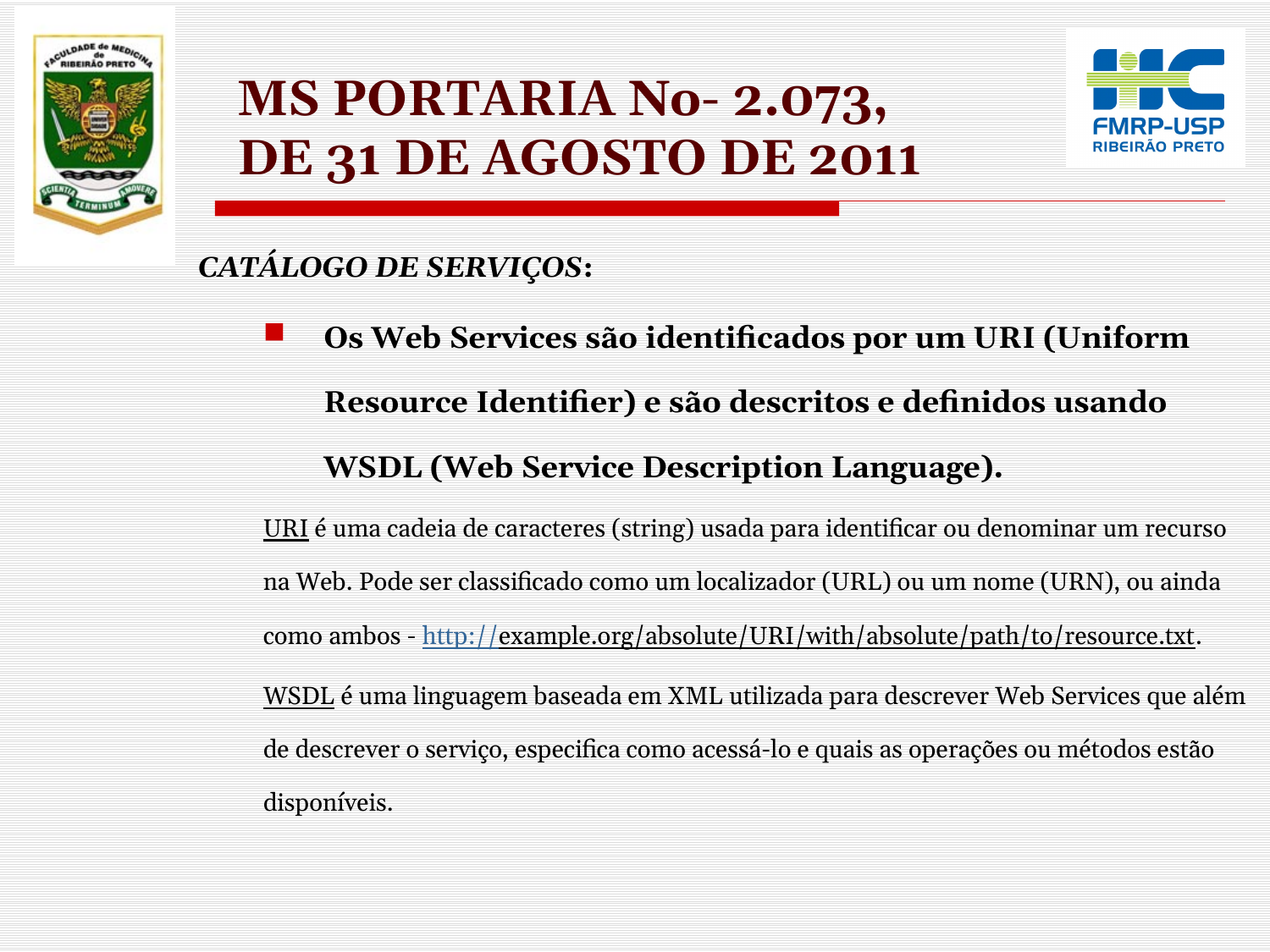

# MS PORTARIA No- 2.073, DE 31 DE AGOSTO DE 2011
CATÁLOGO DE SERVIÇOS:
Os Web Services são identificados por um URI (Uniform Resource Identifier) e são descritos e definidos usando WSDL (Web Service Description Language).
URI é uma cadeia de caracteres (string) usada para identificar ou denominar um recurso na Web. Pode ser classificado como um localizador (URL) ou um nome (URN), ou ainda como ambos - http://example.org/absolute/URI/with/absolute/path/to/resource.txt.
WSDL é uma linguagem baseada em XML utilizada para descrever Web Services que além de descrever o serviço, especifica como acessá-lo e quais as operações ou métodos estão disponíveis.